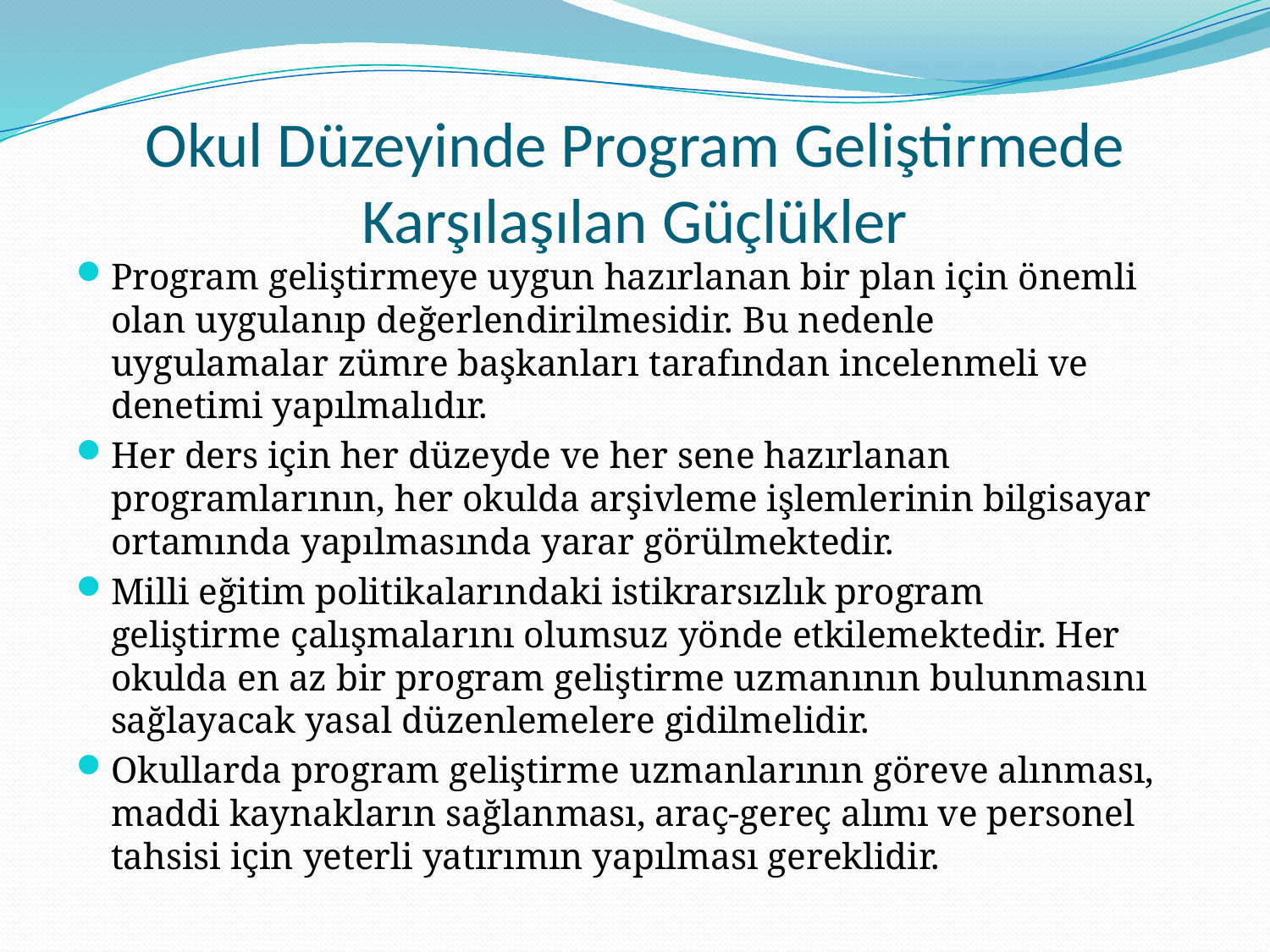

# Okul Düzeyinde Program Geliştirmede Karşılaşılan Güçlükler
Program geliştirmeye uygun hazırlanan bir plan için önemli olan uygulanıp değerlendirilmesidir. Bu nedenle uygulamalar zümre başkanları tarafından incelenmeli ve denetimi yapılmalıdır.
Her ders için her düzeyde ve her sene hazırlanan programlarının, her okulda arşivleme işlemlerinin bilgisayar ortamında yapılmasında yarar görülmektedir.
Milli eğitim politikalarındaki istikrarsızlık program geliştirme çalışmalarını olumsuz yönde etkilemektedir. Her okulda en az bir program geliştirme uzmanının bulunmasını sağlayacak yasal düzenlemelere gidilmelidir.
Okullarda program geliştirme uzmanlarının göreve alınması, maddi kaynakların sağlanması, araç-gereç alımı ve personel tahsisi için yeterli yatırımın yapılması gereklidir.